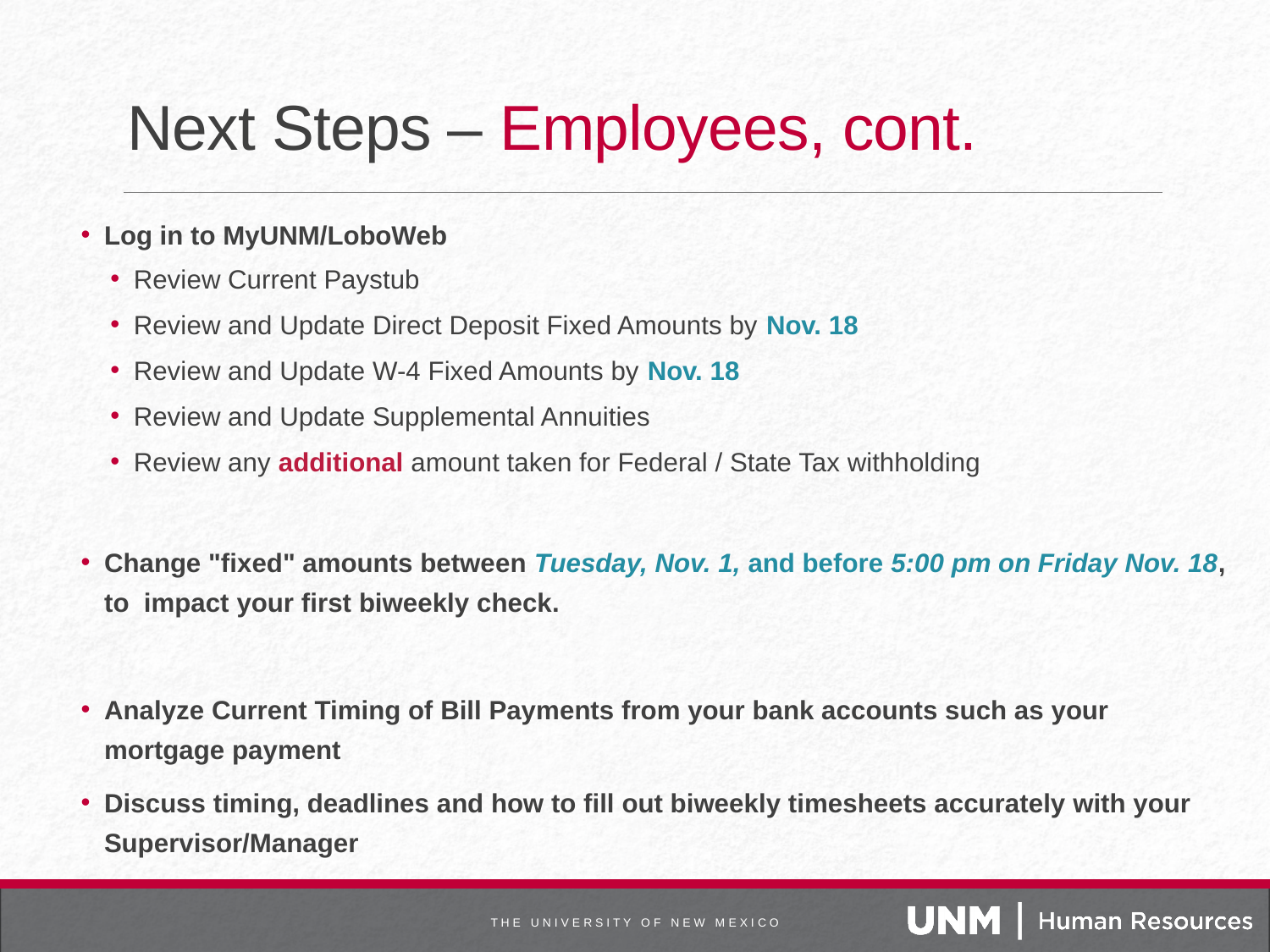

# Next Steps – Employees, cont.
Log in to MyUNM/LoboWeb
Review Current Paystub
Review and Update Direct Deposit Fixed Amounts by Nov. 18
Review and Update W-4 Fixed Amounts by Nov. 18
Review and Update Supplemental Annuities
Review any additional amount taken for Federal / State Tax withholding

Change "fixed" amounts between Tuesday, Nov. 1, and before 5:00 pm on Friday Nov. 18, to  impact your first biweekly check.

Analyze Current Timing of Bill Payments from your bank accounts such as your mortgage payment
Discuss timing, deadlines and how to fill out biweekly timesheets accurately with your Supervisor/Manager
T H E   U N I V E R S I T Y   O F   N E W   M E X I C O